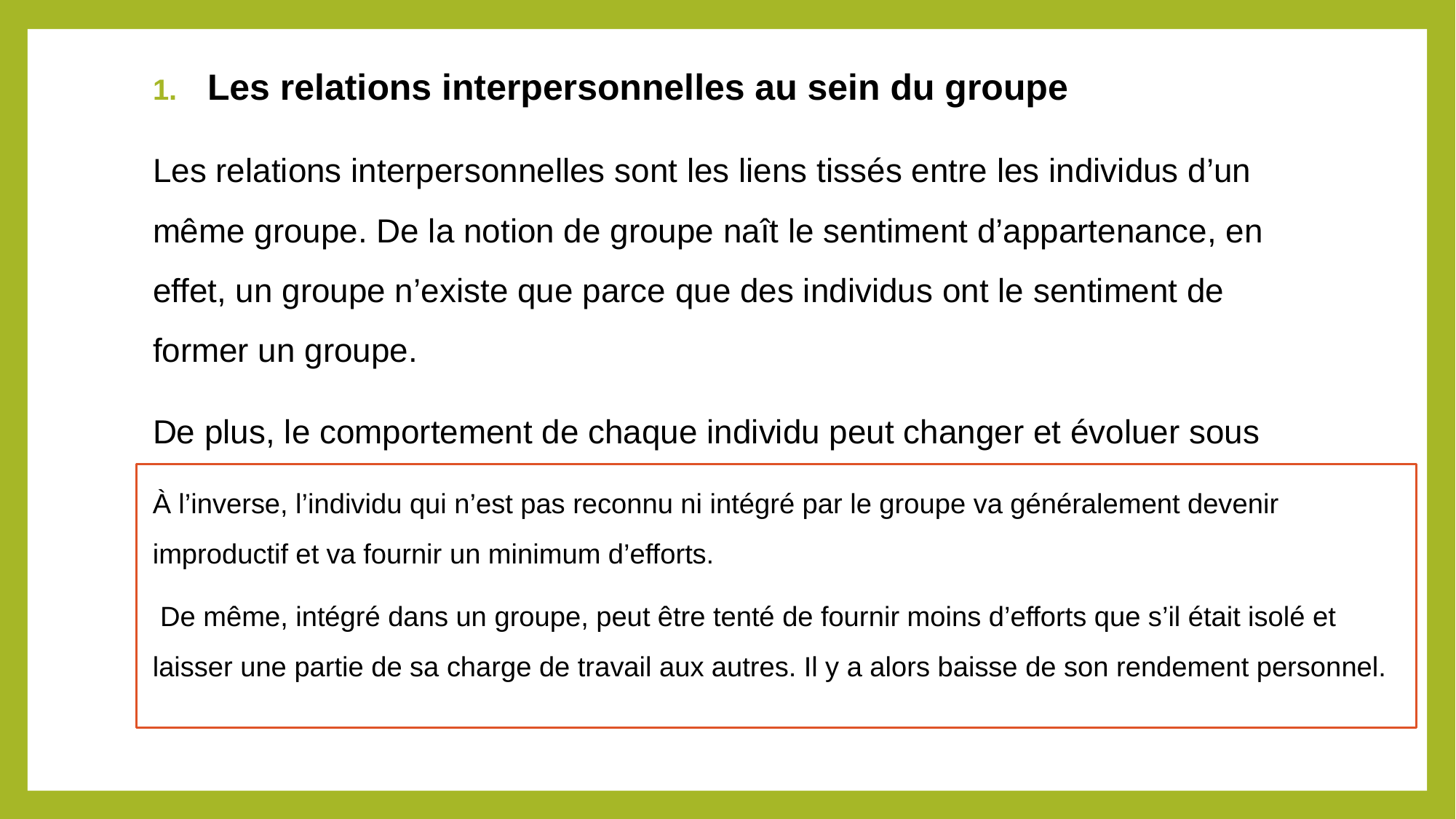

Les relations interpersonnelles au sein du groupe
Les relations interpersonnelles sont les liens tissés entre les individus d’un même groupe. De la notion de groupe naît le sentiment d’appartenance, en effet, un groupe n’existe que parce que des individus ont le sentiment de former un groupe.
De plus, le comportement de chaque individu peut changer et évoluer sous l’influence des autres membres du groupe.
À l’inverse, l’individu qui n’est pas reconnu ni intégré par le groupe va généralement devenir improductif et va fournir un minimum d’efforts.
 De même, intégré dans un groupe, peut être tenté de fournir moins d’efforts que s’il était isolé et laisser une partie de sa charge de travail aux autres. Il y a alors baisse de son rendement personnel.